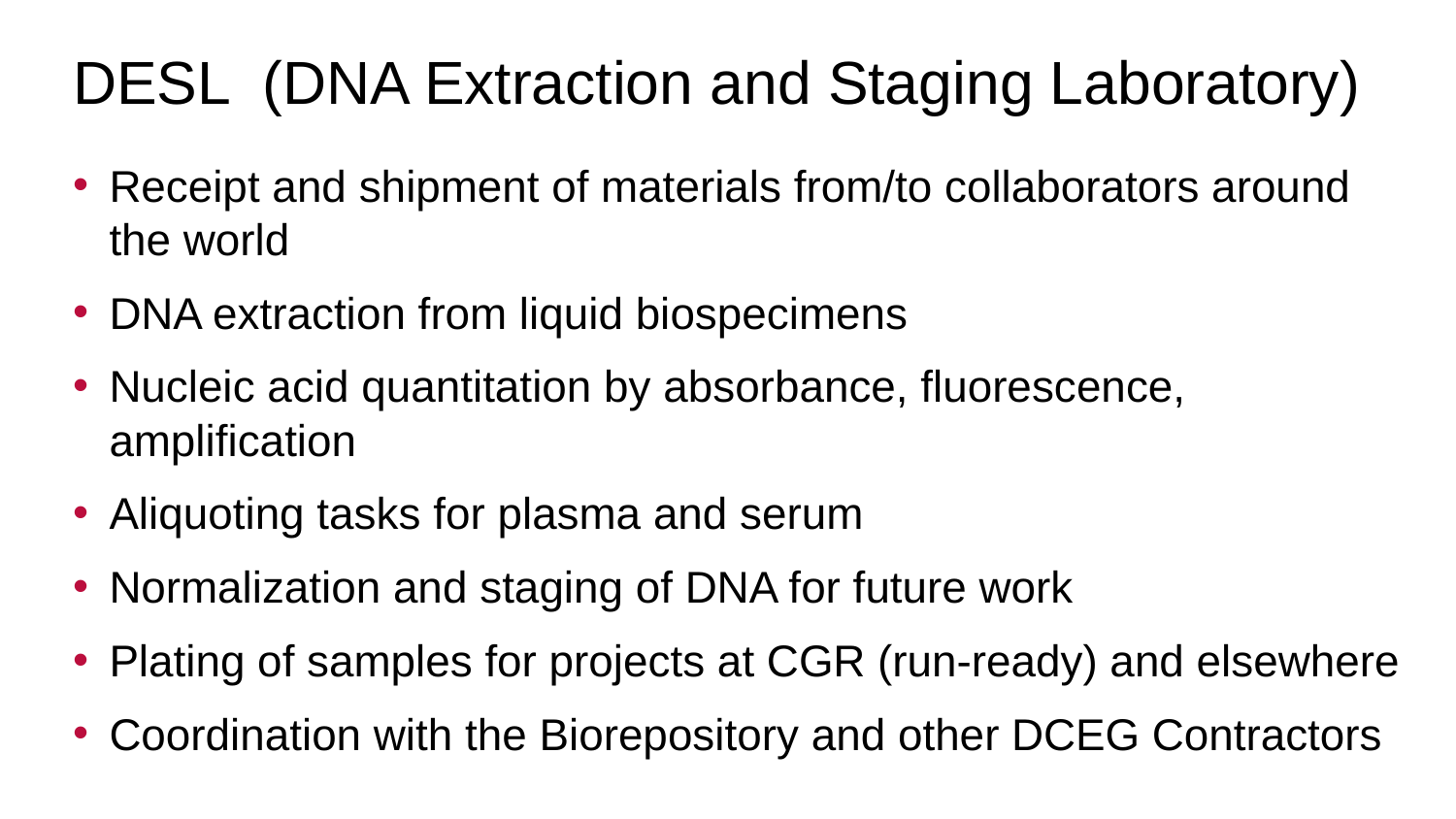

# DESL  (DNA Extraction and Staging Laboratory)
Receipt and shipment of materials from/to collaborators around the world
DNA extraction from liquid biospecimens
Nucleic acid quantitation by absorbance, fluorescence, amplification
Aliquoting tasks for plasma and serum
Normalization and staging of DNA for future work
Plating of samples for projects at CGR (run-ready) and elsewhere
Coordination with the Biorepository and other DCEG Contractors